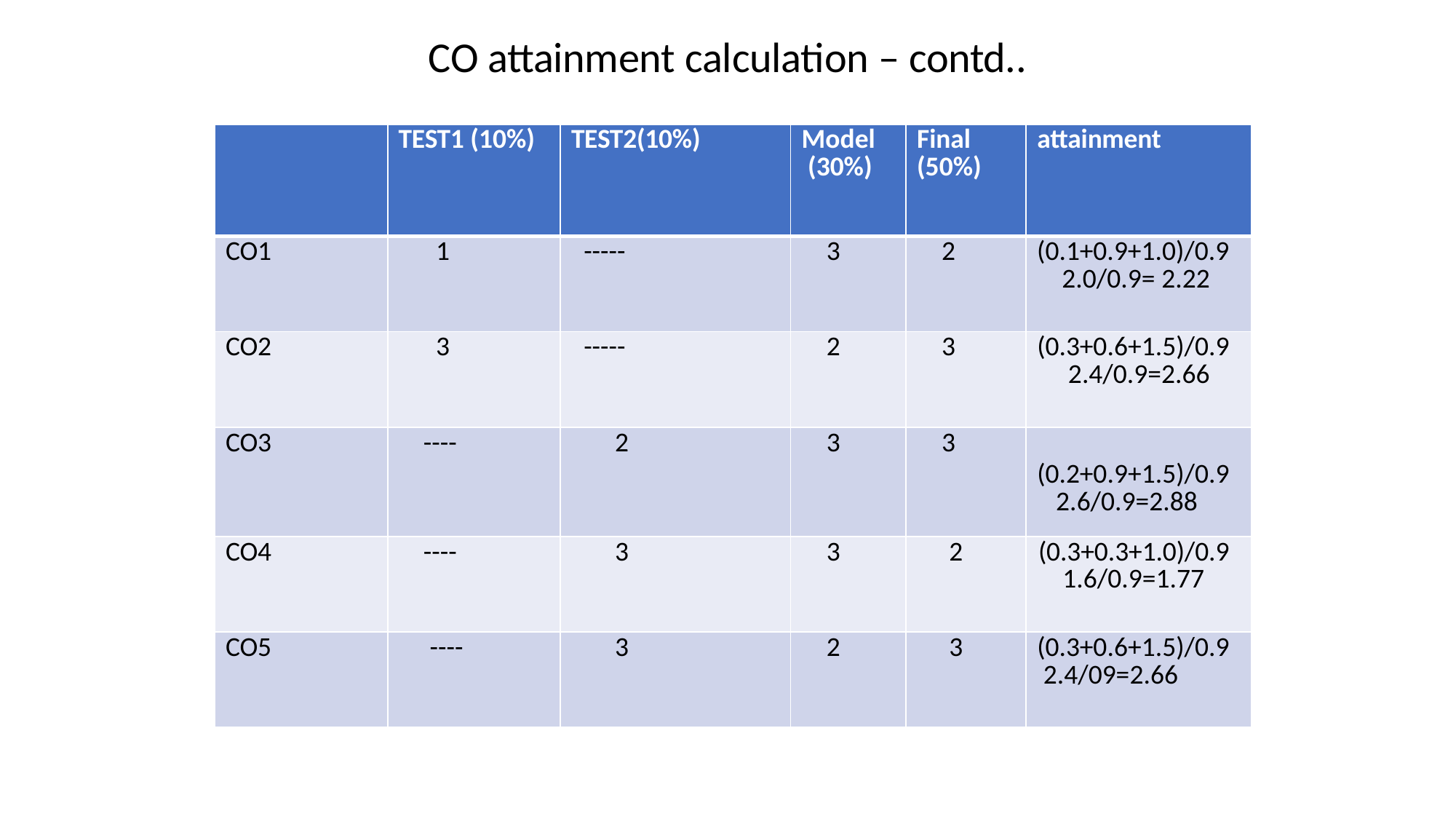

# CO attainment calculation – contd..
|  | TEST1 (10%) | TEST2(10%) | Model (30%) | Final (50%) | attainment |
| --- | --- | --- | --- | --- | --- |
| CO1 | 1 | ----- | 3 | 2 | (0.1+0.9+1.0)/0.9 2.0/0.9= 2.22 |
| CO2 | 3 | ----- | 2 | 3 | (0.3+0.6+1.5)/0.9 2.4/0.9=2.66 |
| CO3 | ---- | 2 | 3 | 3 | (0.2+0.9+1.5)/0.9 2.6/0.9=2.88 |
| CO4 | ---- | 3 | 3 | 2 | (0.3+0.3+1.0)/0.9 1.6/0.9=1.77 |
| CO5 | ---- | 3 | 2 | 3 | (0.3+0.6+1.5)/0.9 2.4/09=2.66 |